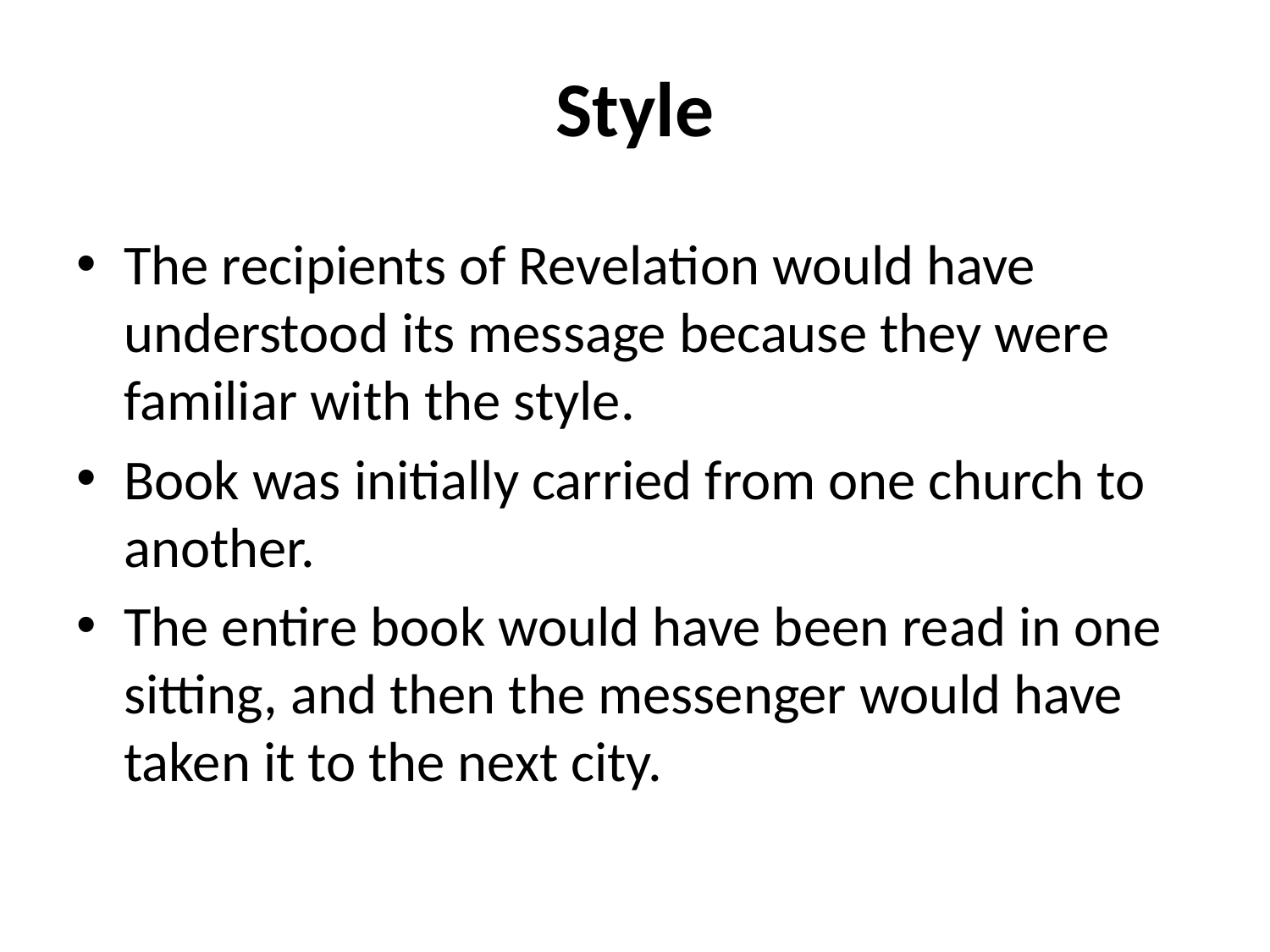

# Style
The recipients of Revelation would have understood its message because they were familiar with the style.
Book was initially carried from one church to another.
The entire book would have been read in one sitting, and then the messenger would have taken it to the next city.